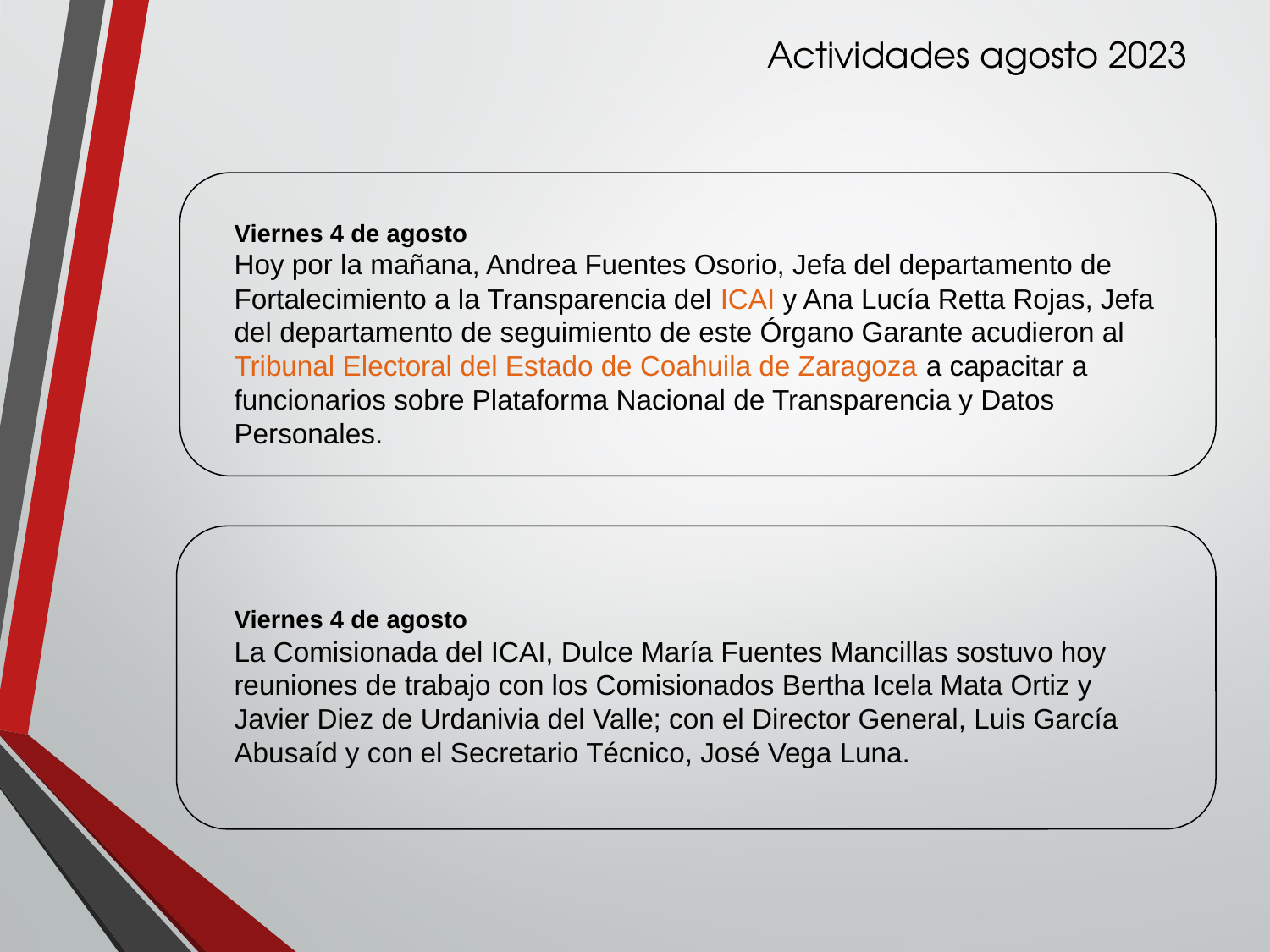

Actividades agosto 2023

Viernes 4 de agosto
Hoy por la mañana, Andrea Fuentes Osorio, Jefa del departamento de Fortalecimiento a la Transparencia del ICAI y Ana Lucía Retta Rojas, Jefa del departamento de seguimiento de este Órgano Garante acudieron al Tribunal Electoral del Estado de Coahuila de Zaragoza a capacitar a funcionarios sobre Plataforma Nacional de Transparencia y Datos Personales.

Viernes 4 de agosto
La Comisionada del ICAI, Dulce María Fuentes Mancillas sostuvo hoy reuniones de trabajo con los Comisionados Bertha Icela Mata Ortiz y Javier Diez de Urdanivia del Valle; con el Director General, Luis García Abusaíd y con el Secretario Técnico, José Vega Luna.